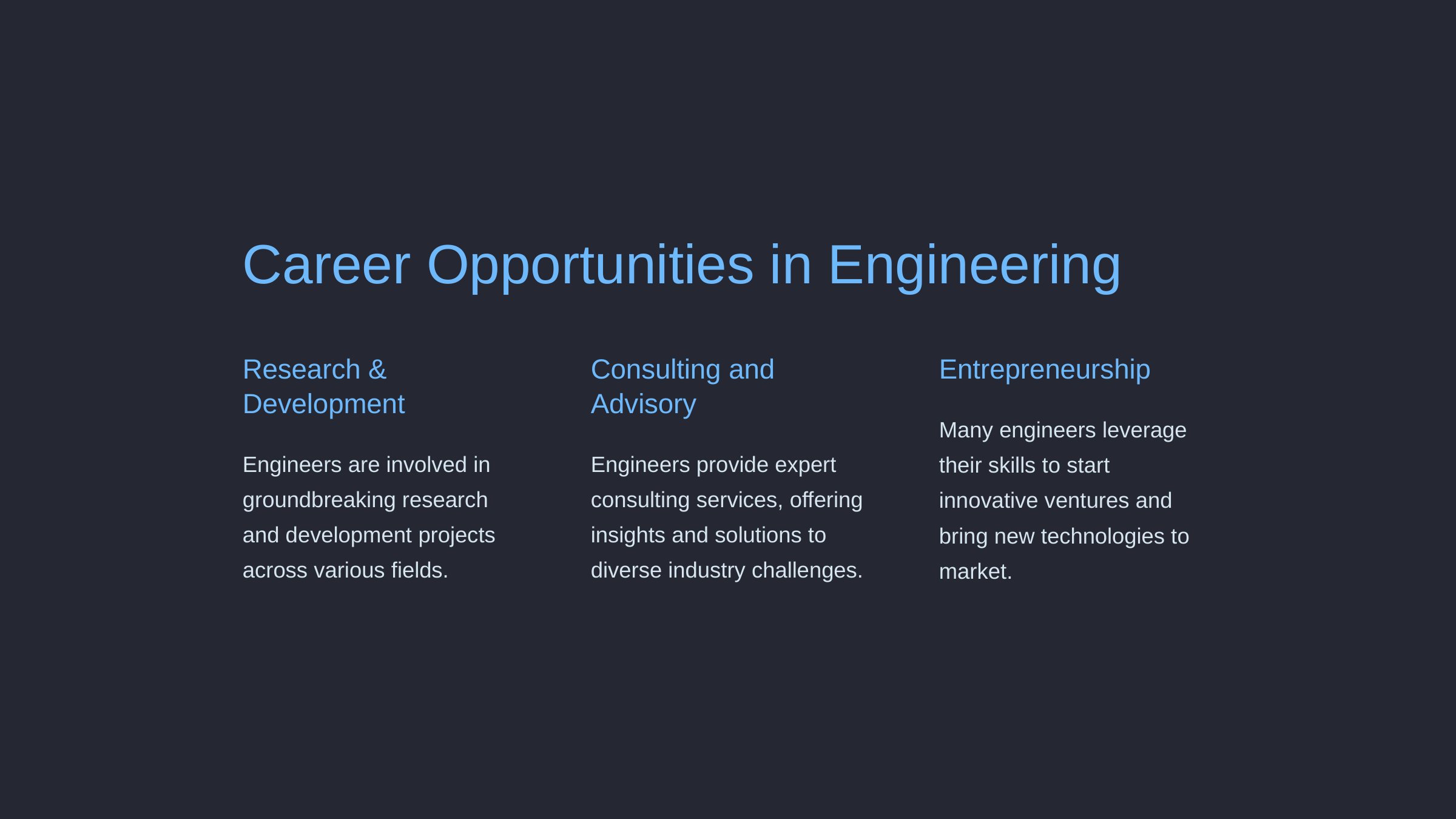

Career Opportunities in Engineering
Research & Development
Consulting and Advisory
Entrepreneurship
Many engineers leverage their skills to start innovative ventures and bring new technologies to market.
Engineers are involved in groundbreaking research and development projects across various fields.
Engineers provide expert consulting services, offering insights and solutions to diverse industry challenges.